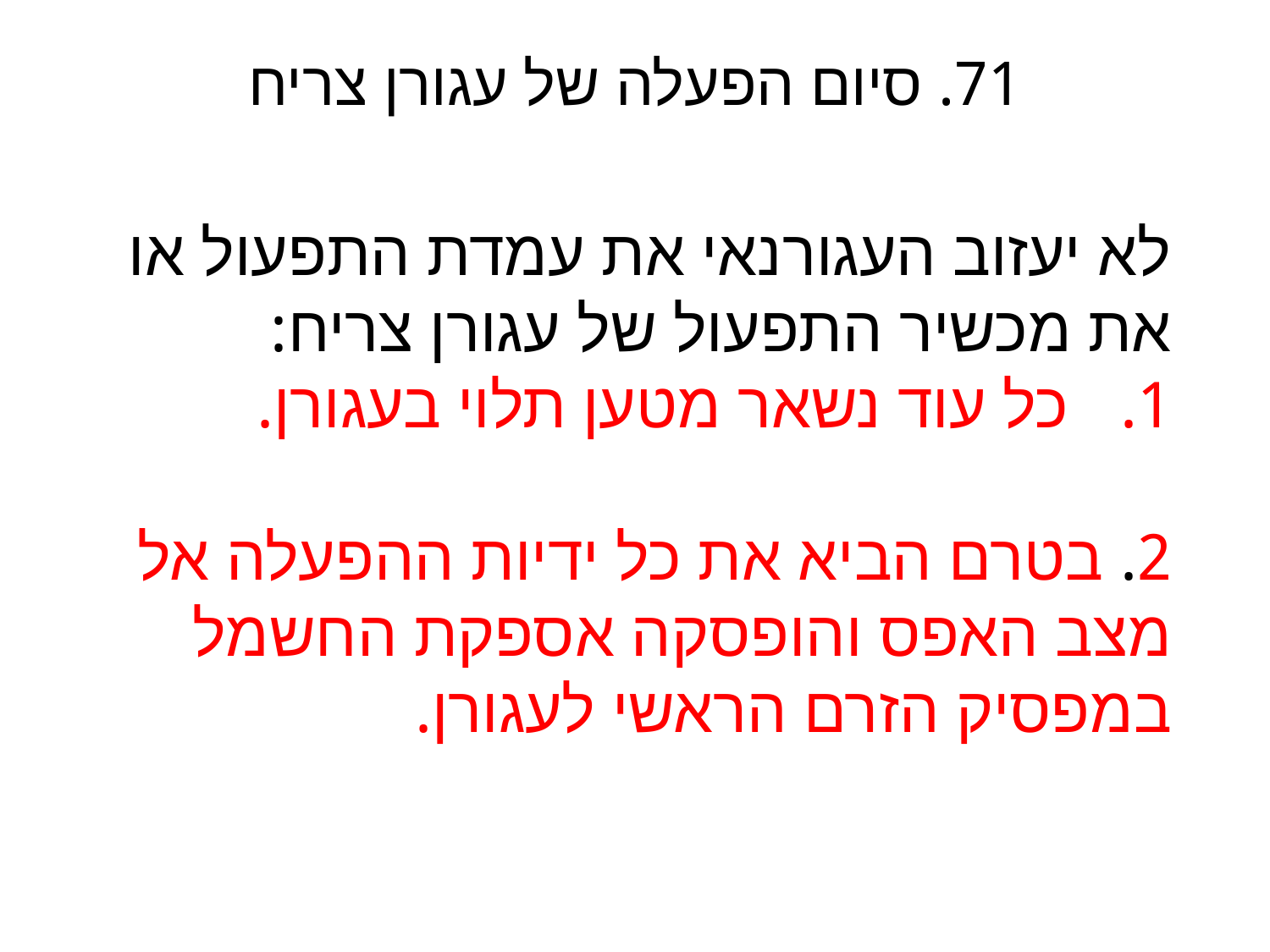

# 71. סיום הפעלה של עגורן צריח
לא יעזוב העגורנאי את עמדת התפעול או את מכשיר התפעול של עגורן צריח:
כל עוד נשאר מטען תלוי בעגורן.

2. בטרם הביא את כל ידיות ההפעלה אל מצב האפס והופסקה אספקת החשמל במפסיק הזרם הראשי לעגורן.